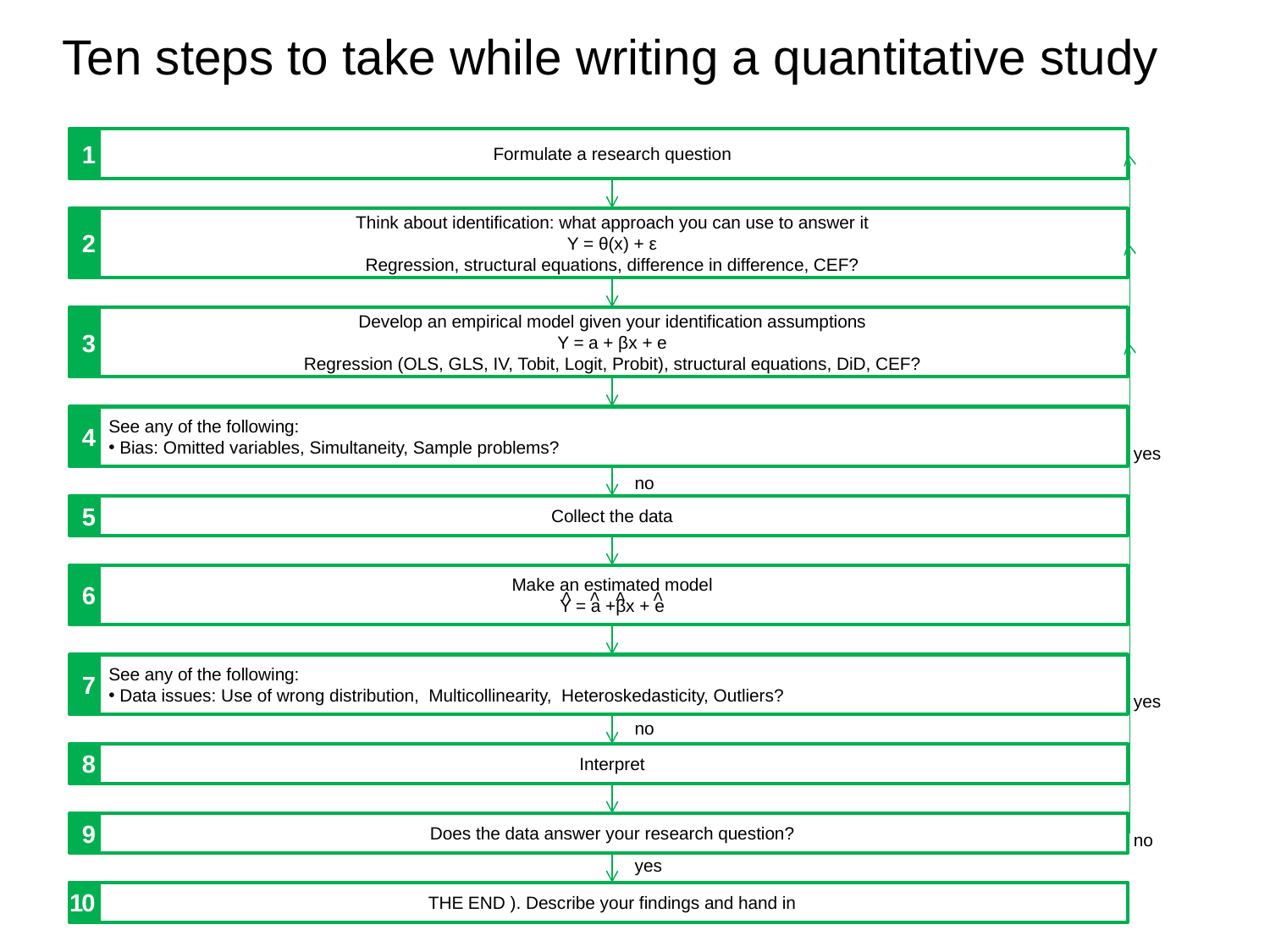

# Ten steps to take while writing a quantitative study
1
Formulate a research question
2
Think about identification: what approach you can use to answer it
Y = θ(x) + ε
Regression, structural equations, difference in difference, CEF?
3
Develop an empirical model given your identification assumptions
Y = a + βx + e
Regression (OLS, GLS, IV, Tobit, Logit, Probit), structural equations, DiD, CEF?
4
See any of the following:
 Bias: Omitted variables, Simultaneity, Sample problems?
yes
no
5
Collect the data
6
Make an estimated model
Y = a +βx + e
>
>
>
>
7
See any of the following:
 Data issues: Use of wrong distribution,  Multicollinearity,  Heteroskedasticity, Outliers?
yes
no
8
Interpret
9
Does the data answer your research question?
no
yes
10
THE END ). Describe your findings and hand in